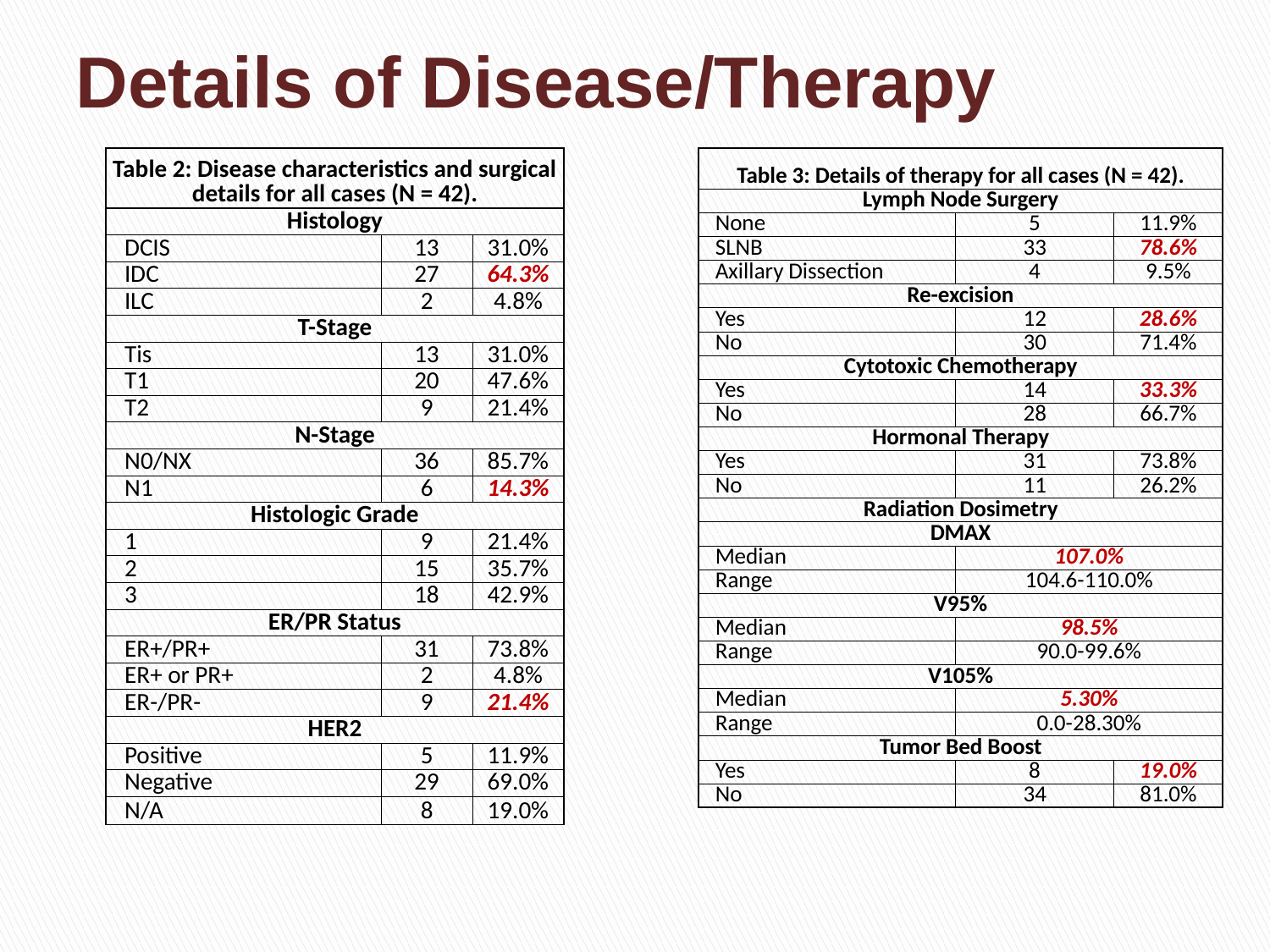

# Details of Disease/Therapy
| Table 2: Disease characteristics and surgical details for all cases (N = 42). |  |  |
| --- | --- | --- |
| Histology |  |  |
| DCIS | 13 | 31.0% |
| IDC | 27 | 64.3% |
| ILC | 2 | 4.8% |
| T-Stage |  |  |
| Tis | 13 | 31.0% |
| T1 | 20 | 47.6% |
| T2 | 9 | 21.4% |
| N-Stage |  |  |
| N0/NX | 36 | 85.7% |
| N1 | 6 | 14.3% |
| Histologic Grade |  |  |
| 1 | 9 | 21.4% |
| 2 | 15 | 35.7% |
| 3 | 18 | 42.9% |
| ER/PR Status |  |  |
| ER+/PR+ | 31 | 73.8% |
| ER+ or PR+ | 2 | 4.8% |
| ER-/PR- | 9 | 21.4% |
| HER2 |  |  |
| Positive | 5 | 11.9% |
| Negative | 29 | 69.0% |
| N/A | 8 | 19.0% |
| Table 3: Details of therapy for all cases (N = 42). |  |  |
| --- | --- | --- |
| Lymph Node Surgery |  |  |
| None | 5 | 11.9% |
| SLNB | 33 | 78.6% |
| Axillary Dissection | 4 | 9.5% |
| Re-excision |  |  |
| Yes | 12 | 28.6% |
| No | 30 | 71.4% |
| Cytotoxic Chemotherapy |  |  |
| Yes | 14 | 33.3% |
| No | 28 | 66.7% |
| Hormonal Therapy |  |  |
| Yes | 31 | 73.8% |
| No | 11 | 26.2% |
| Radiation Dosimetry |  |  |
| DMAX |  |  |
| Median | 107.0% |  |
| Range | 104.6-110.0% |  |
| V95% |  |  |
| Median | 98.5% |  |
| Range | 90.0-99.6% |  |
| V105% |  |  |
| Median | 5.30% |  |
| Range | 0.0-28.30% |  |
| Tumor Bed Boost |  |  |
| Yes | 8 | 19.0% |
| No | 34 | 81.0% |